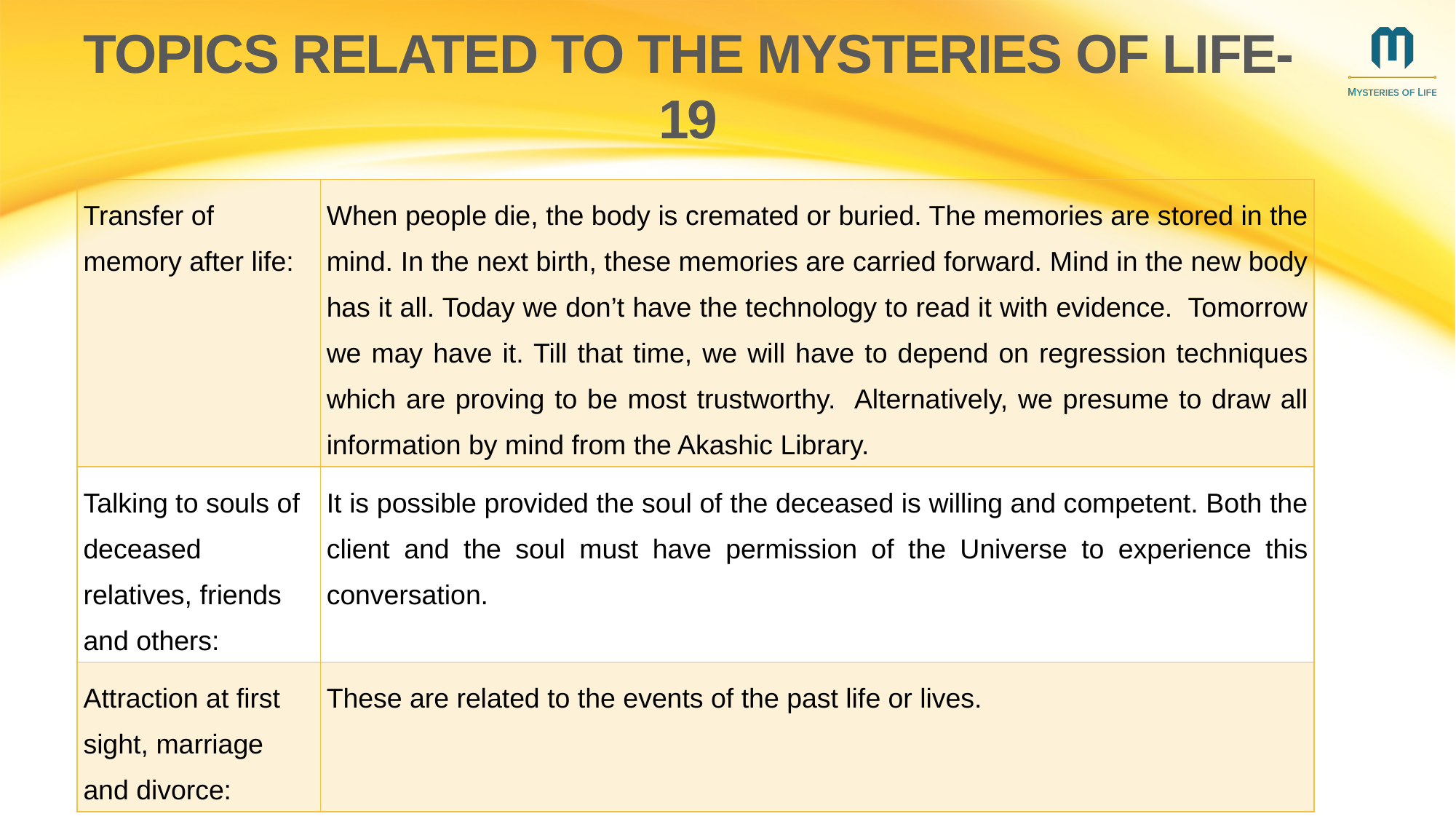

# topics related to the mysteries of life-19
| Transfer of memory after life: | When people die, the body is cremated or buried. The memories are stored in the mind. In the next birth, these memories are carried forward. Mind in the new body has it all. Today we don’t have the technology to read it with evidence. Tomorrow we may have it. Till that time, we will have to depend on regression techniques which are proving to be most trustworthy. Alternatively, we presume to draw all information by mind from the Akashic Library. |
| --- | --- |
| Talking to souls of deceased relatives, friends and others: | It is possible provided the soul of the deceased is willing and competent. Both the client and the soul must have permission of the Universe to experience this conversation. |
| Attraction at first sight, marriage and divorce: | These are related to the events of the past life or lives. |